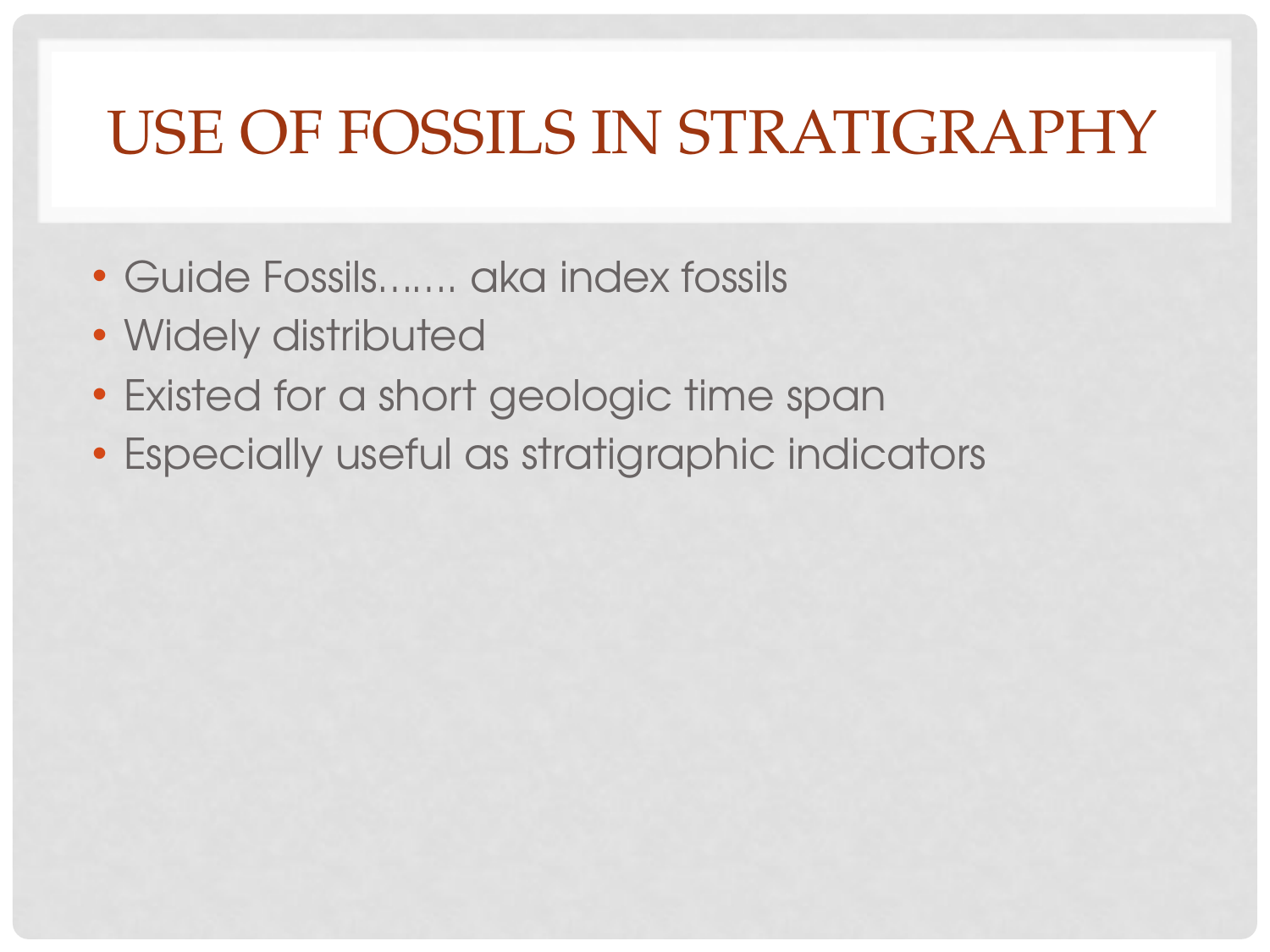

# Use of Fossils in Stratigraphy
Guide Fossils……. aka index fossils
Widely distributed
Existed for a short geologic time span
Especially useful as stratigraphic indicators